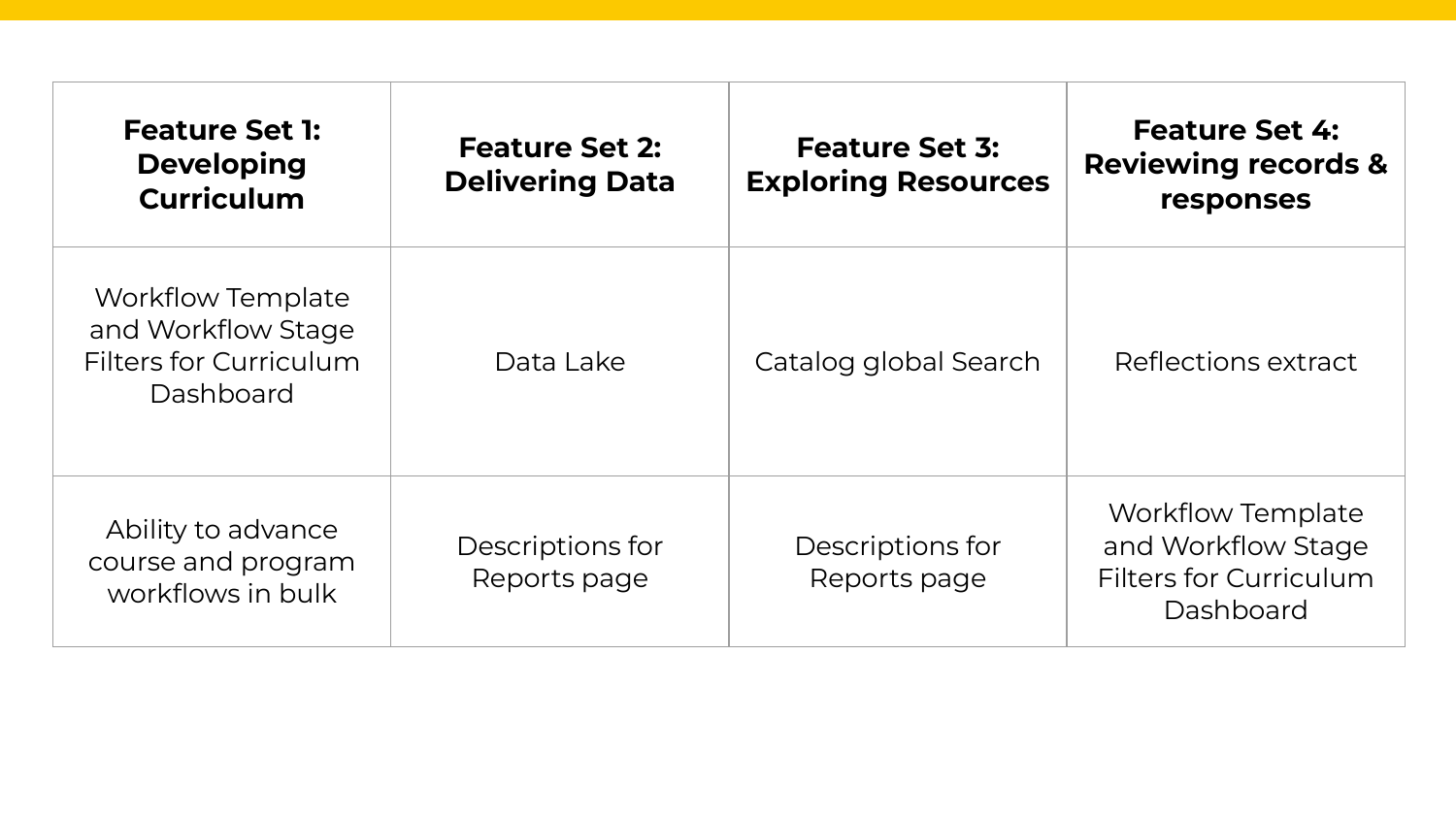

# Ballot Three Feature Sets
| Feature Set 1: Developing Curriculum | Feature Set 2: Delivering Data | Feature Set 3: Exploring Resources | Feature Set 4: Reviewing records & responses |
| --- | --- | --- | --- |
| Workflow Template and Workflow Stage Filters for Curriculum Dashboard | Data Lake | Catalog global Search | Reflections extract |
| Ability to advance course and program workflows in bulk | Descriptions for Reports page | Descriptions for Reports page | Workflow Template and Workflow Stage Filters for Curriculum Dashboard |